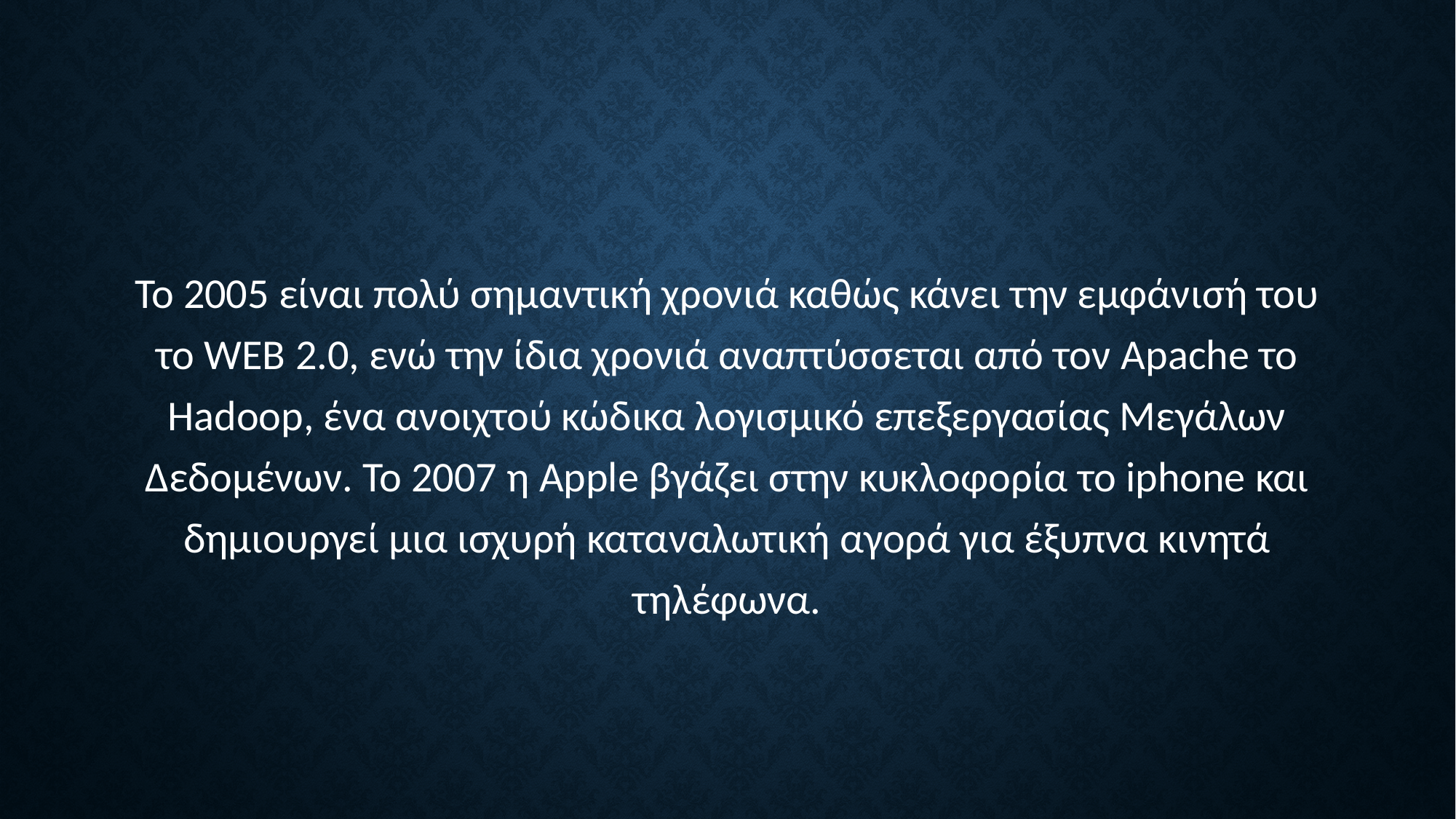

To 2005 είναι πολύ σημαντική χρονιά καθώς κάνει την εμφάνισή του το WEB 2.0, ενώ την ίδια χρονιά αναπτύσσεται από τον Αpache το Hadoop, ένα ανοιχτού κώδικα λογισμικό επεξεργασίας Μεγάλων Δεδομένων. Το 2007 η Apple βγάζει στην κυκλοφορία το iphone και δημιουργεί μια ισχυρή καταναλωτική αγορά για έξυπνα κινητά τηλέφωνα.